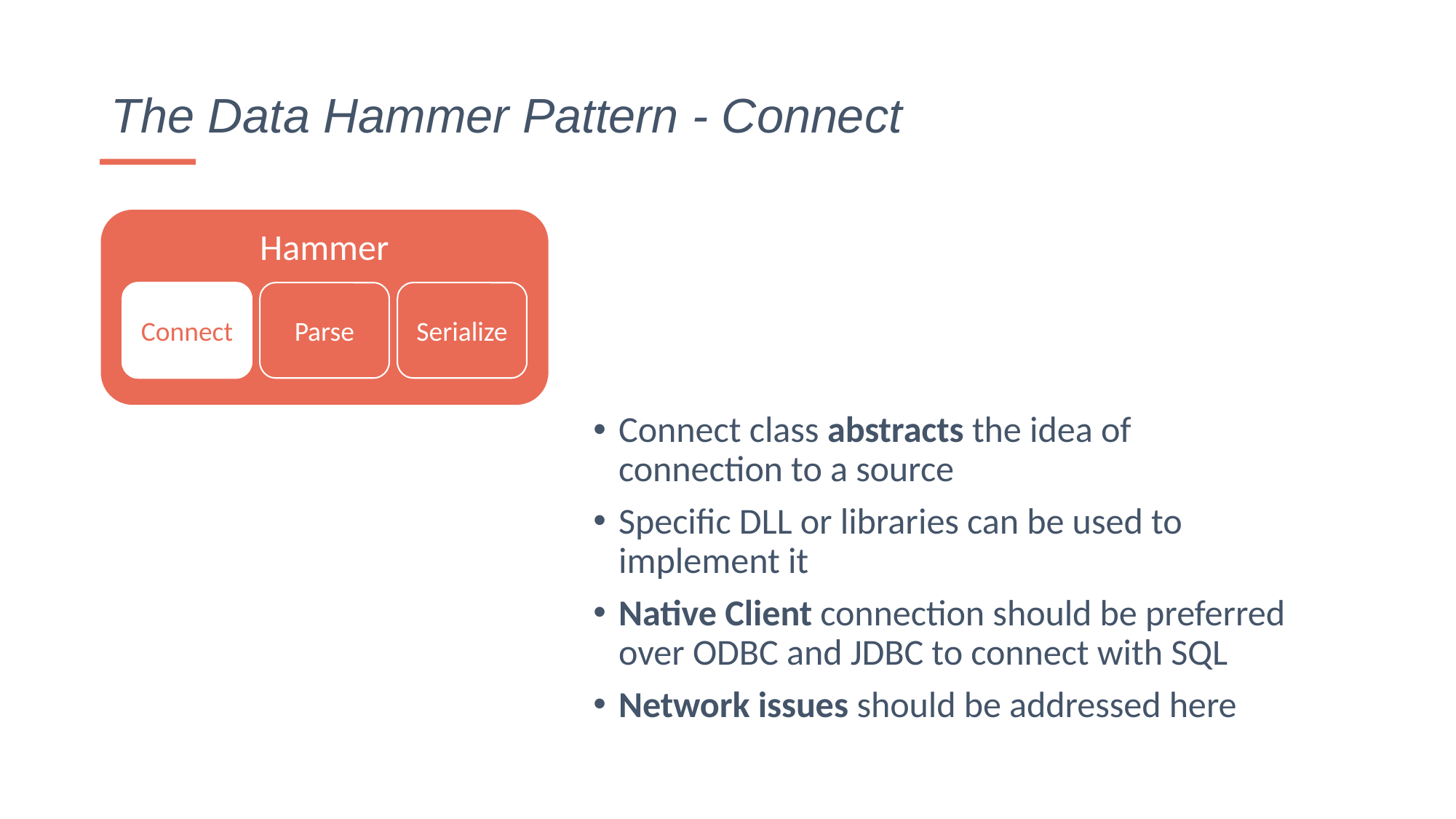

The Data Hammer Pattern - Connect
Hammer
Connect
Parse
Serialize
Connect class abstracts the idea of connection to a source
Specific DLL or libraries can be used to implement it
Native Client connection should be preferred over ODBC and JDBC to connect with SQL
Network issues should be addressed here